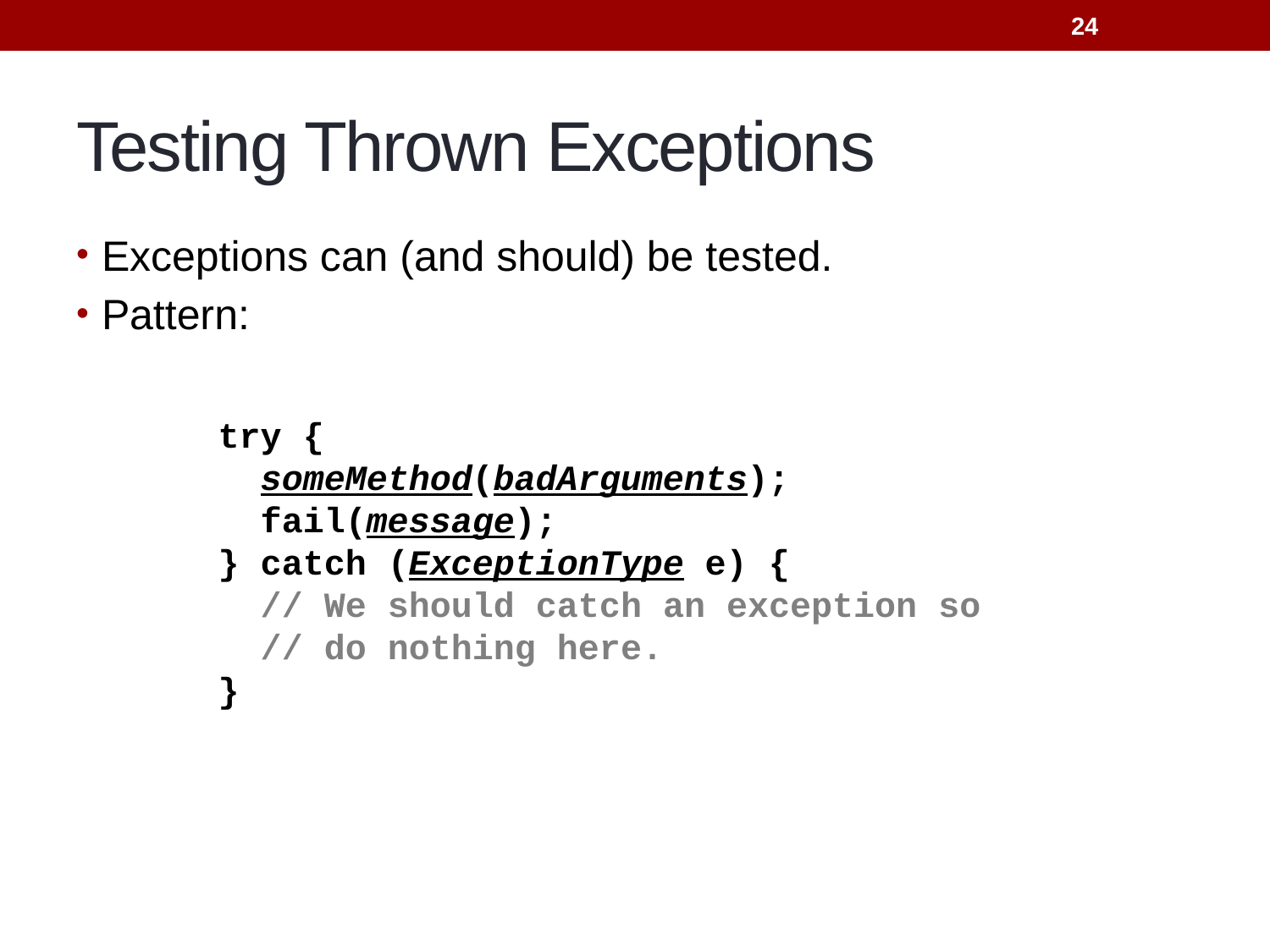

24
# Testing Thrown Exceptions
Exceptions can (and should) be tested.
Pattern:
	try {
	  someMethod(badArguments);
	  fail(message);
	} catch (ExceptionType e) {
        // We should catch an exception so
        // do nothing here.
	}